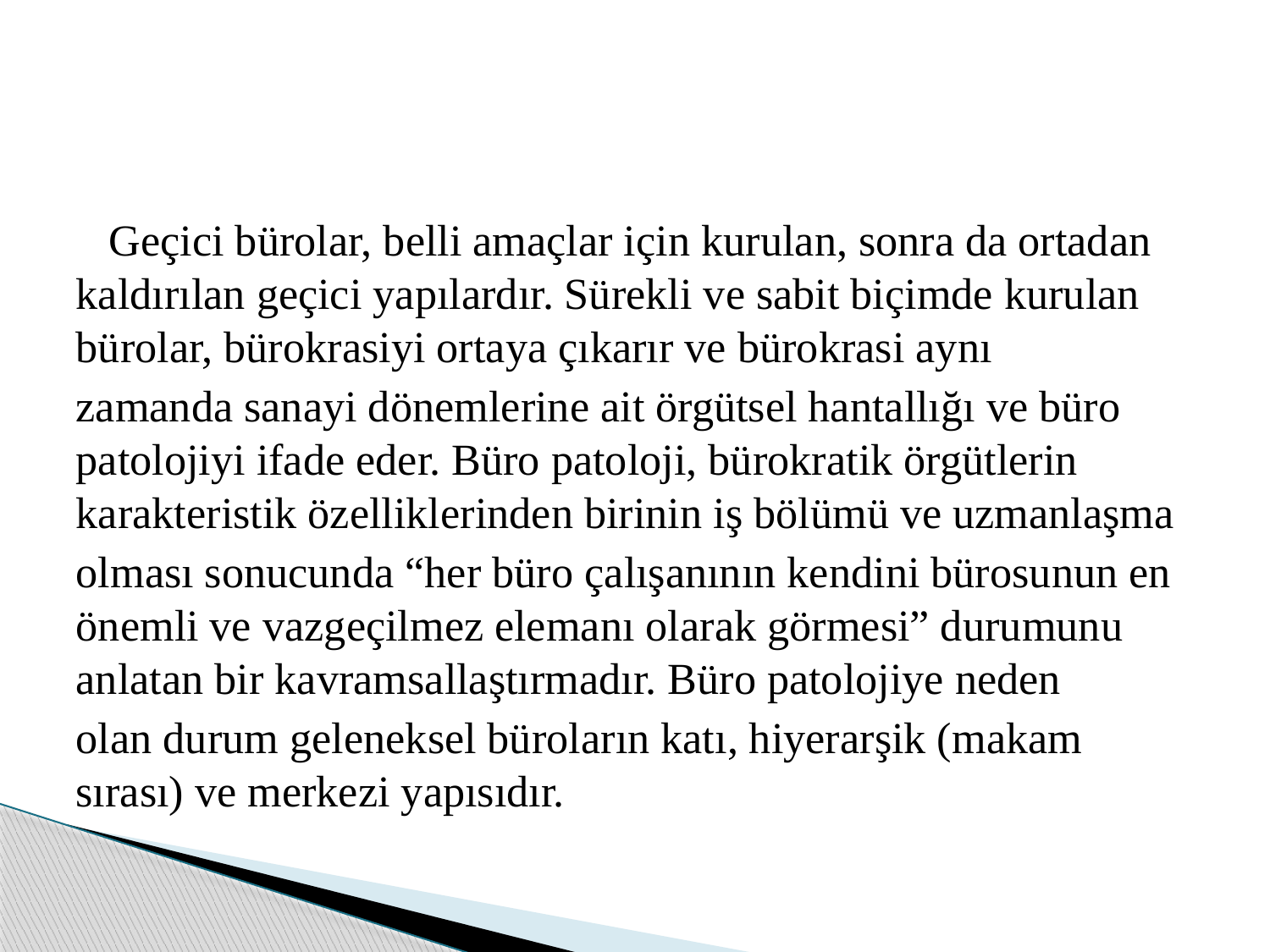

Geçici bürolar, belli amaçlar için kurulan, sonra da ortadan kaldırılan geçici yapılardır. Sürekli ve sabit biçimde kurulan bürolar, bürokrasiyi ortaya çıkarır ve bürokrasi aynı
zamanda sanayi dönemlerine ait örgütsel hantallığı ve büro patolojiyi ifade eder. Büro patoloji, bürokratik örgütlerin karakteristik özelliklerinden birinin iş bölümü ve uzmanlaşma
olması sonucunda “her büro çalışanının kendini bürosunun en önemli ve vazgeçilmez elemanı olarak görmesi” durumunu anlatan bir kavramsallaştırmadır. Büro patolojiye neden
olan durum geleneksel büroların katı, hiyerarşik (makam sırası) ve merkezi yapısıdır.